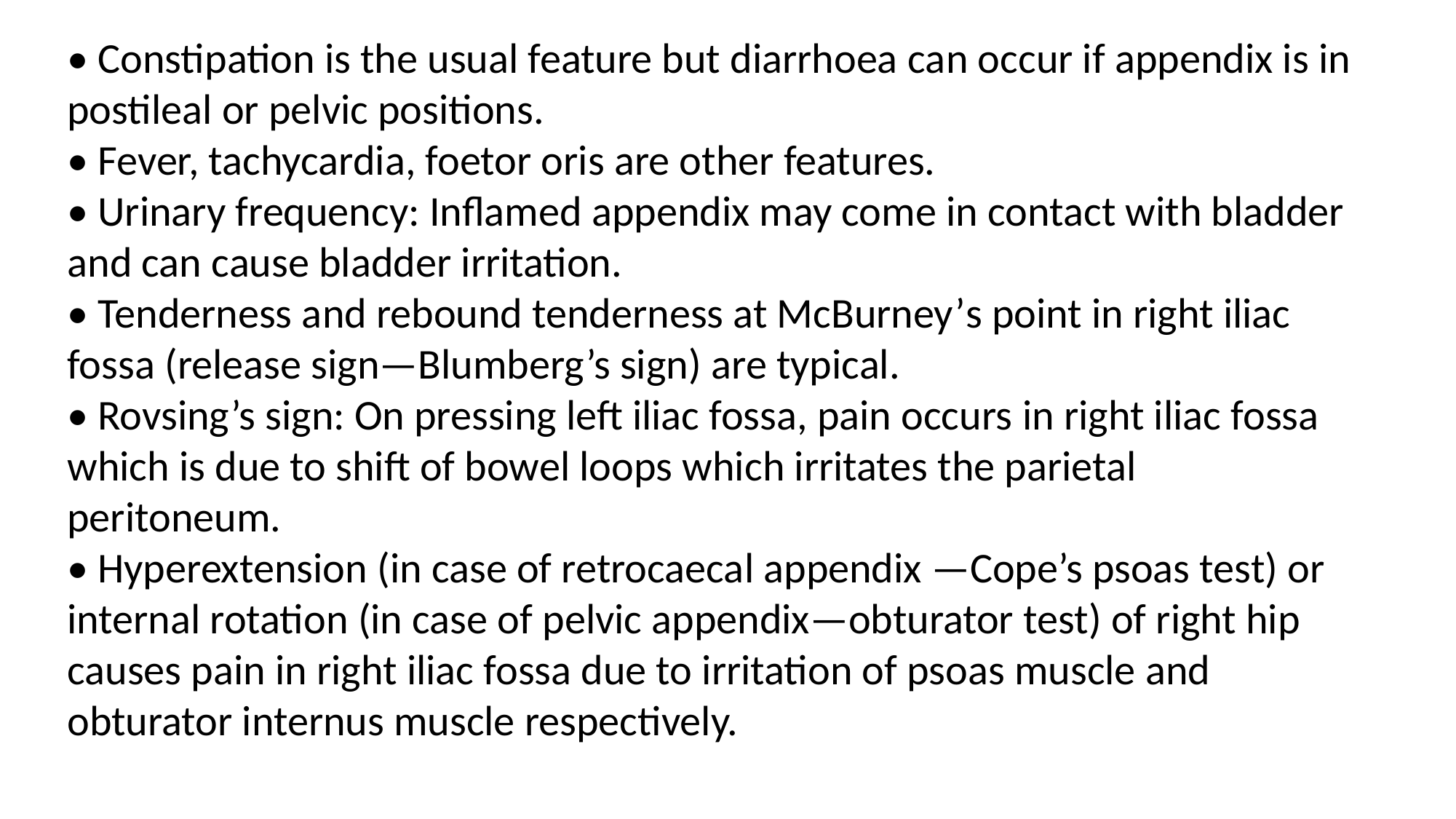

• Constipation is the usual feature but diarrhoea can occur if appendix is in postileal or pelvic positions.
• Fever, tachycardia, foetor oris are other features.
• Urinary frequency: Inflamed appendix may come in contact with bladder and can cause bladder irritation.
• Tenderness and rebound tenderness at McBurney’s point in right iliac fossa (release sign—Blumberg’s sign) are typical.
• Rovsing’s sign: On pressing left iliac fossa, pain occurs in right iliac fossa which is due to shift of bowel loops which irritates the parietal peritoneum.
• Hyperextension (in case of retrocaecal appendix —Cope’s psoas test) or internal rotation (in case of pelvic appendix—obturator test) of right hip causes pain in right iliac fossa due to irritation of psoas muscle and obturator internus muscle respectively.